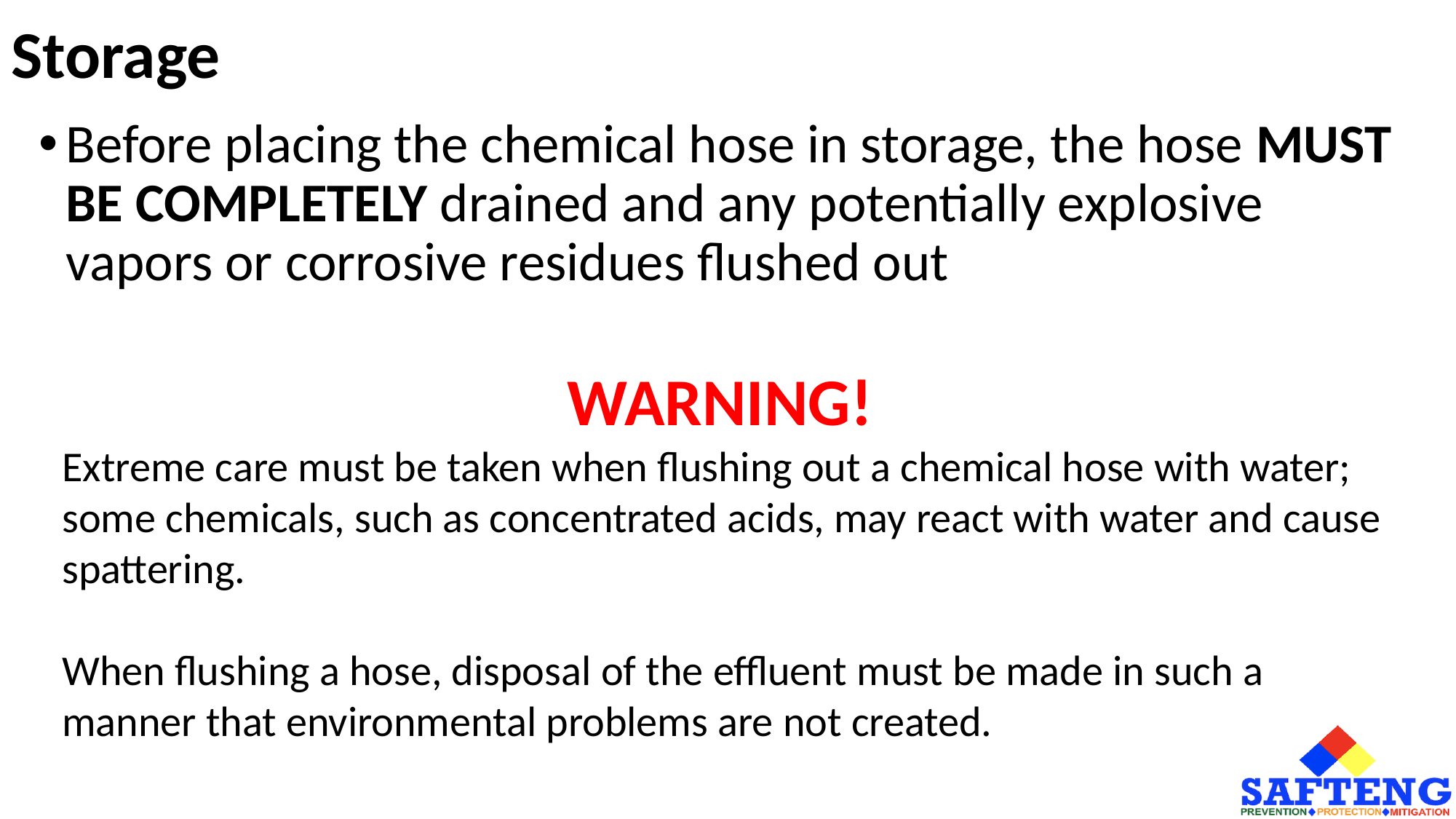

# Storage
Before placing the chemical hose in storage, the hose MUST BE COMPLETELY drained and any potentially explosive vapors or corrosive residues flushed out

WARNING!
Extreme care must be taken when flushing out a chemical hose with water; some chemicals, such as concentrated acids, may react with water and cause spattering.

When flushing a hose, disposal of the effluent must be made in such a manner that environmental problems are not created.